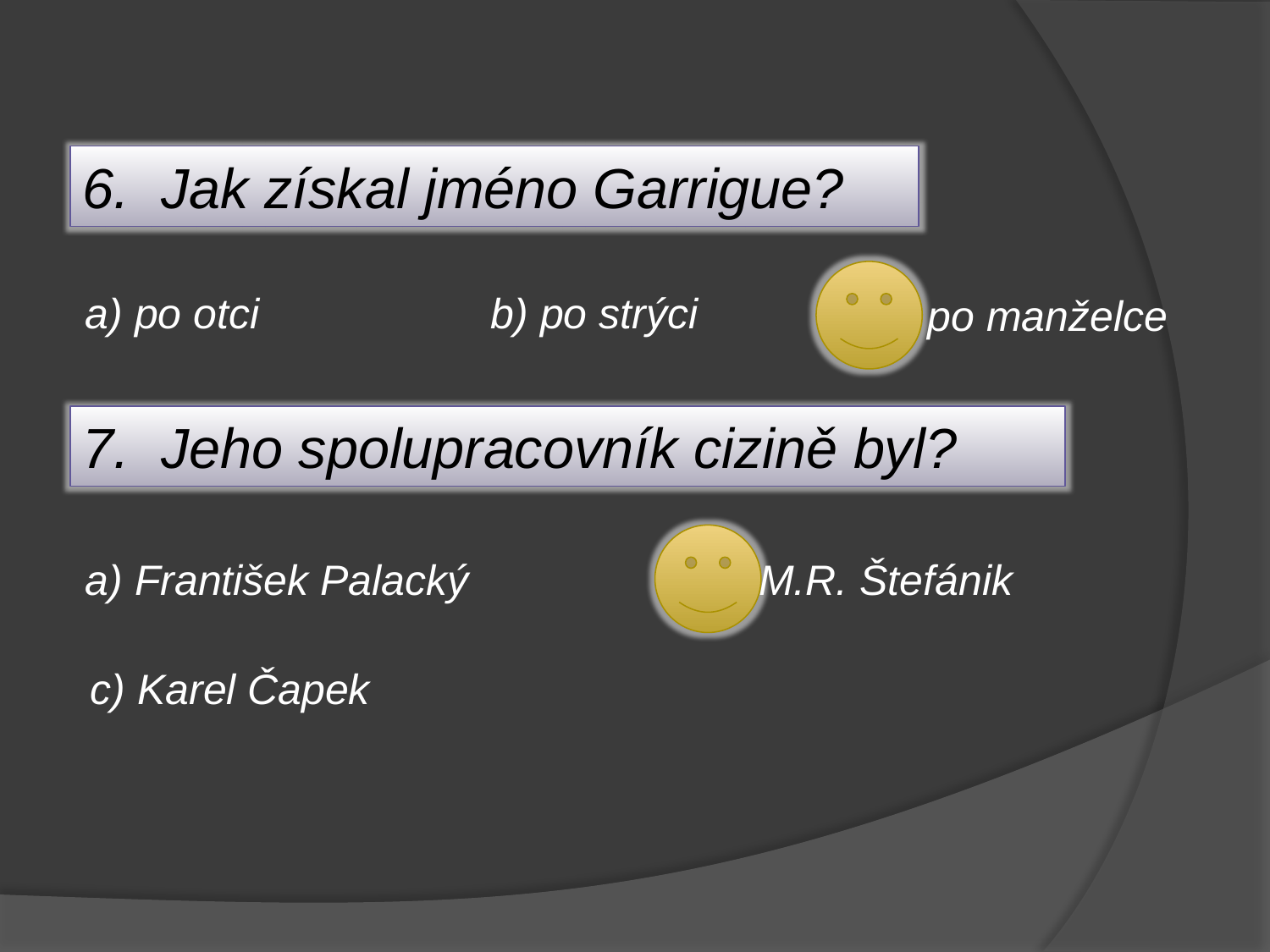

6.  Jak získal jméno Garrigue?

a) po otci
b) po strýci
c) po manželce
7.  Jeho spolupracovník cizině byl?

a) František Palacký
b)  M.R. Štefánik
c) Karel Čapek